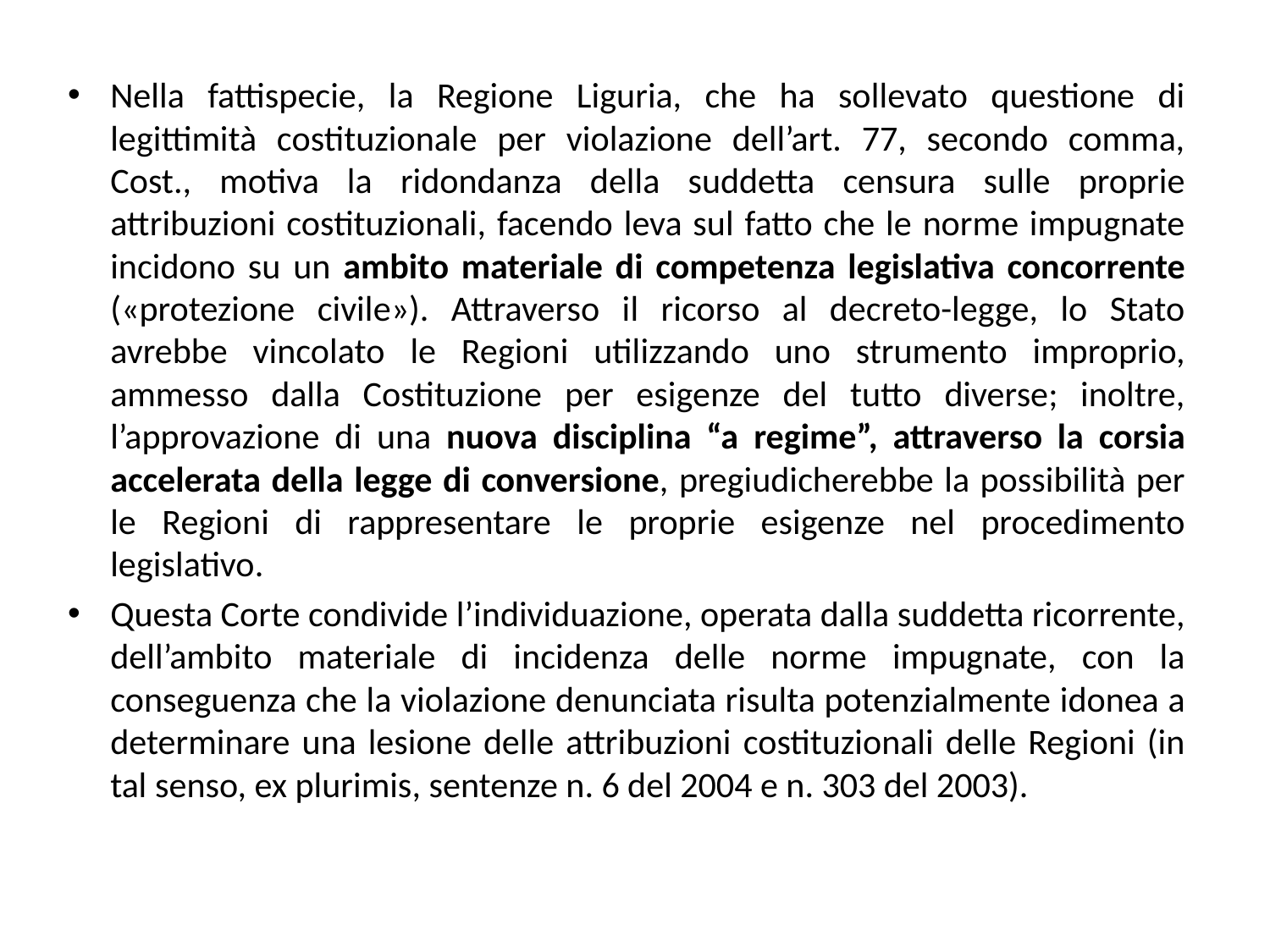

Nella fattispecie, la Regione Liguria, che ha sollevato questione di legittimità costituzionale per violazione dell’art. 77, secondo comma, Cost., motiva la ridondanza della suddetta censura sulle proprie attribuzioni costituzionali, facendo leva sul fatto che le norme impugnate incidono su un ambito materiale di competenza legislativa concorrente («protezione civile»). Attraverso il ricorso al decreto-legge, lo Stato avrebbe vincolato le Regioni utilizzando uno strumento improprio, ammesso dalla Costituzione per esigenze del tutto diverse; inoltre, l’approvazione di una nuova disciplina “a regime”, attraverso la corsia accelerata della legge di conversione, pregiudicherebbe la possibilità per le Regioni di rappresentare le proprie esigenze nel procedimento legislativo.
Questa Corte condivide l’individuazione, operata dalla suddetta ricorrente, dell’ambito materiale di incidenza delle norme impugnate, con la conseguenza che la violazione denunciata risulta potenzialmente idonea a determinare una lesione delle attribuzioni costituzionali delle Regioni (in tal senso, ex plurimis, sentenze n. 6 del 2004 e n. 303 del 2003).